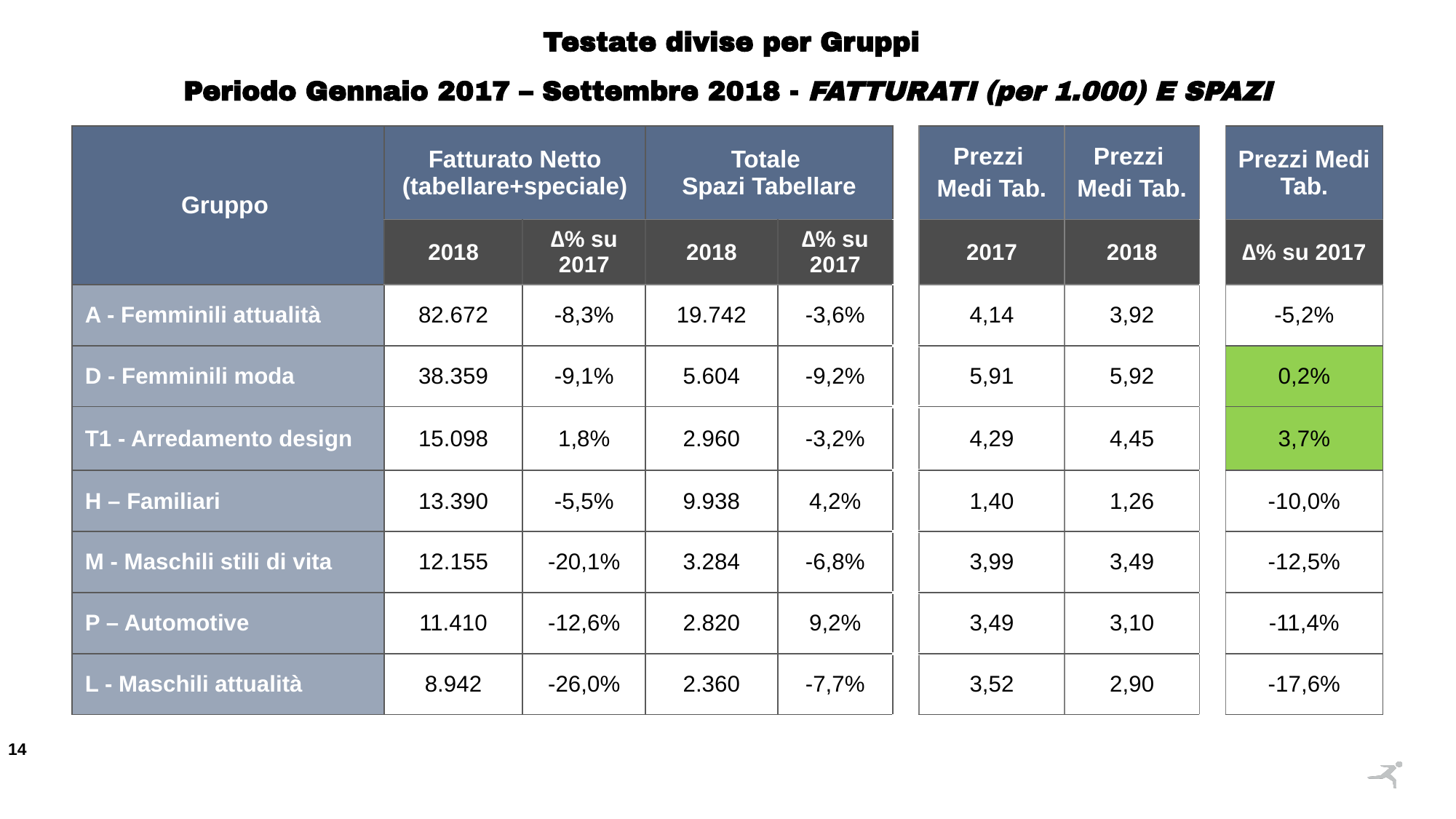

Testate divise per Gruppi
Periodo Gennaio 2017 – Settembre 2018 - FATTURATI (per 1.000) E SPAZI
| Gruppo | Fatturato Netto (tabellare+speciale) |  | Totale Spazi Tabellare |  |  | Prezzi Medi Tab. | Prezzi Medi Tab. |  | Prezzi Medi Tab. |
| --- | --- | --- | --- | --- | --- | --- | --- | --- | --- |
|  | 2018 | ∆% su 2017 | 2018 | ∆% su 2017 |  | 2017 | 2018 |  | ∆% su 2017 |
| A - Femminili attualità | 82.672 | -8,3% | 19.742 | -3,6% |  | 4,14 | 3,92 |  | -5,2% |
| D - Femminili moda | 38.359 | -9,1% | 5.604 | -9,2% |  | 5,91 | 5,92 |  | 0,2% |
| T1 - Arredamento design | 15.098 | 1,8% | 2.960 | -3,2% |  | 4,29 | 4,45 |  | 3,7% |
| H – Familiari | 13.390 | -5,5% | 9.938 | 4,2% |  | 1,40 | 1,26 |  | -10,0% |
| M - Maschili stili di vita | 12.155 | -20,1% | 3.284 | -6,8% |  | 3,99 | 3,49 |  | -12,5% |
| P – Automotive | 11.410 | -12,6% | 2.820 | 9,2% |  | 3,49 | 3,10 |  | -11,4% |
| L - Maschili attualità | 8.942 | -26,0% | 2.360 | -7,7% |  | 3,52 | 2,90 |  | -17,6% |